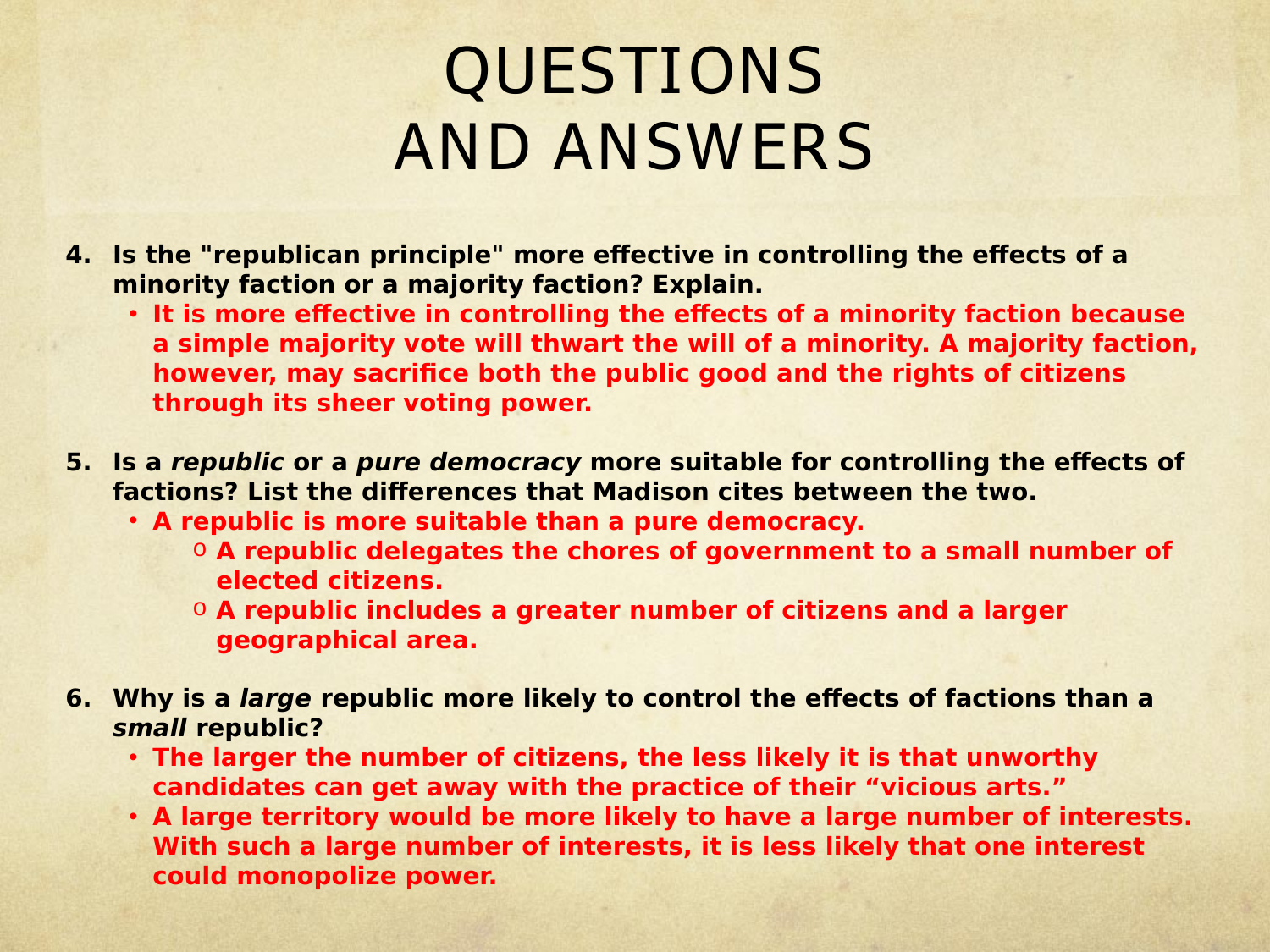

# QUESTIONS AND ANSWERS
Is the "republican principle" more effective in controlling the effects of a minority faction or a majority faction? Explain.
It is more effective in controlling the effects of a minority faction because a simple majority vote will thwart the will of a minority. A majority faction, however, may sacrifice both the public good and the rights of citizens through its sheer voting power.

Is a republic or a pure democracy more suitable for controlling the effects of factions? List the differences that Madison cites between the two.
A republic is more suitable than a pure democracy.
A republic delegates the chores of government to a small number of elected citizens.
A republic includes a greater number of citizens and a larger geographical area.

Why is a large republic more likely to control the effects of factions than a small republic?
The larger the number of citizens, the less likely it is that unworthy candidates can get away with the practice of their “vicious arts.”
A large territory would be more likely to have a large number of interests.  With such a large number of interests, it is less likely that one interest could monopolize power.